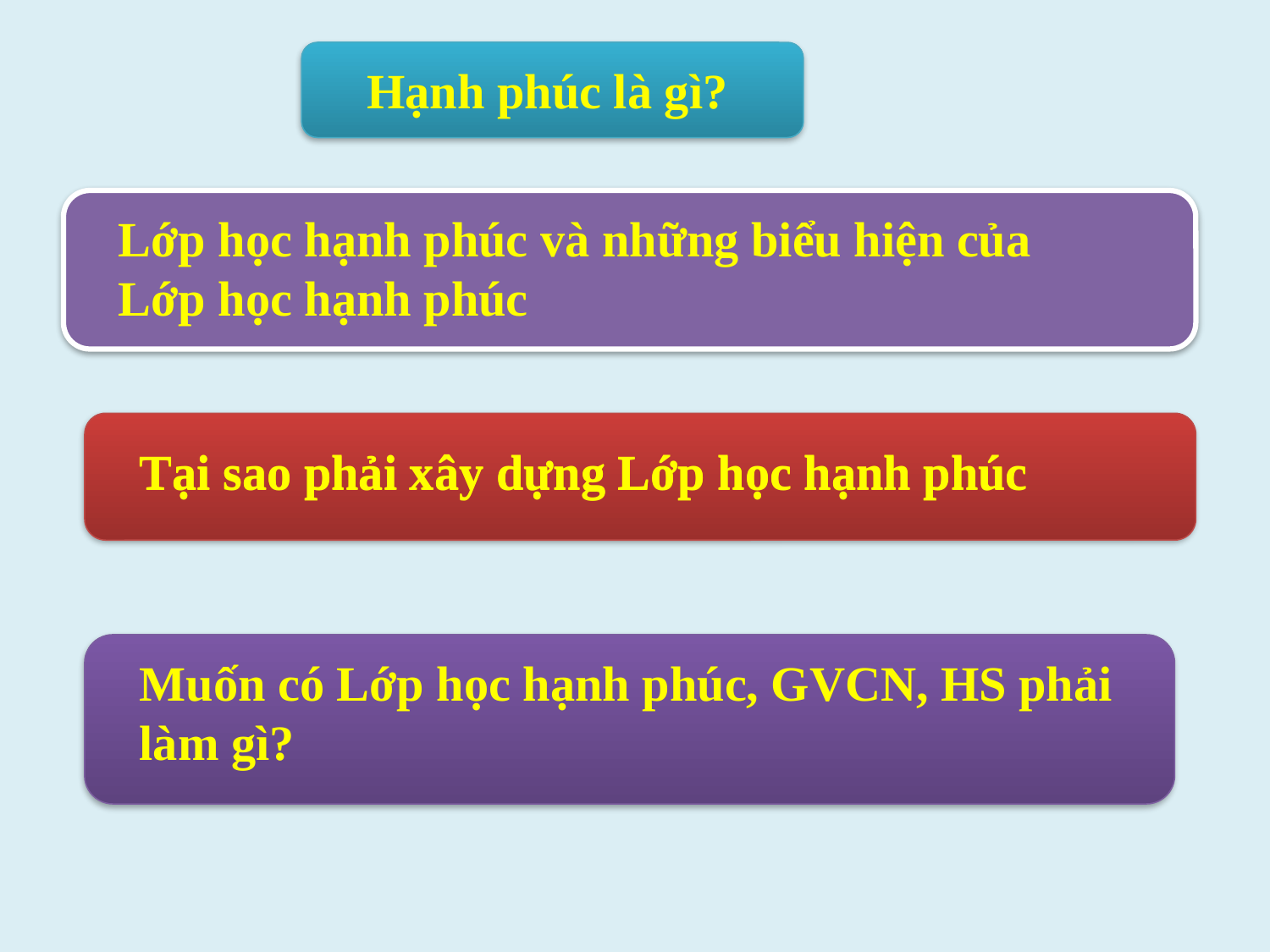

Hạnh phúc là gì?

Lớp học hạnh phúc và những biểu hiện của Lớp học hạnh phúc

Tại sao phải xây dựng Lớp học hạnh phúc
Tại sao phải xây dựng Lớp học hạnh phúc

Muốn có Lớp học hạnh phúc, GVCN, HS phải làm gì?